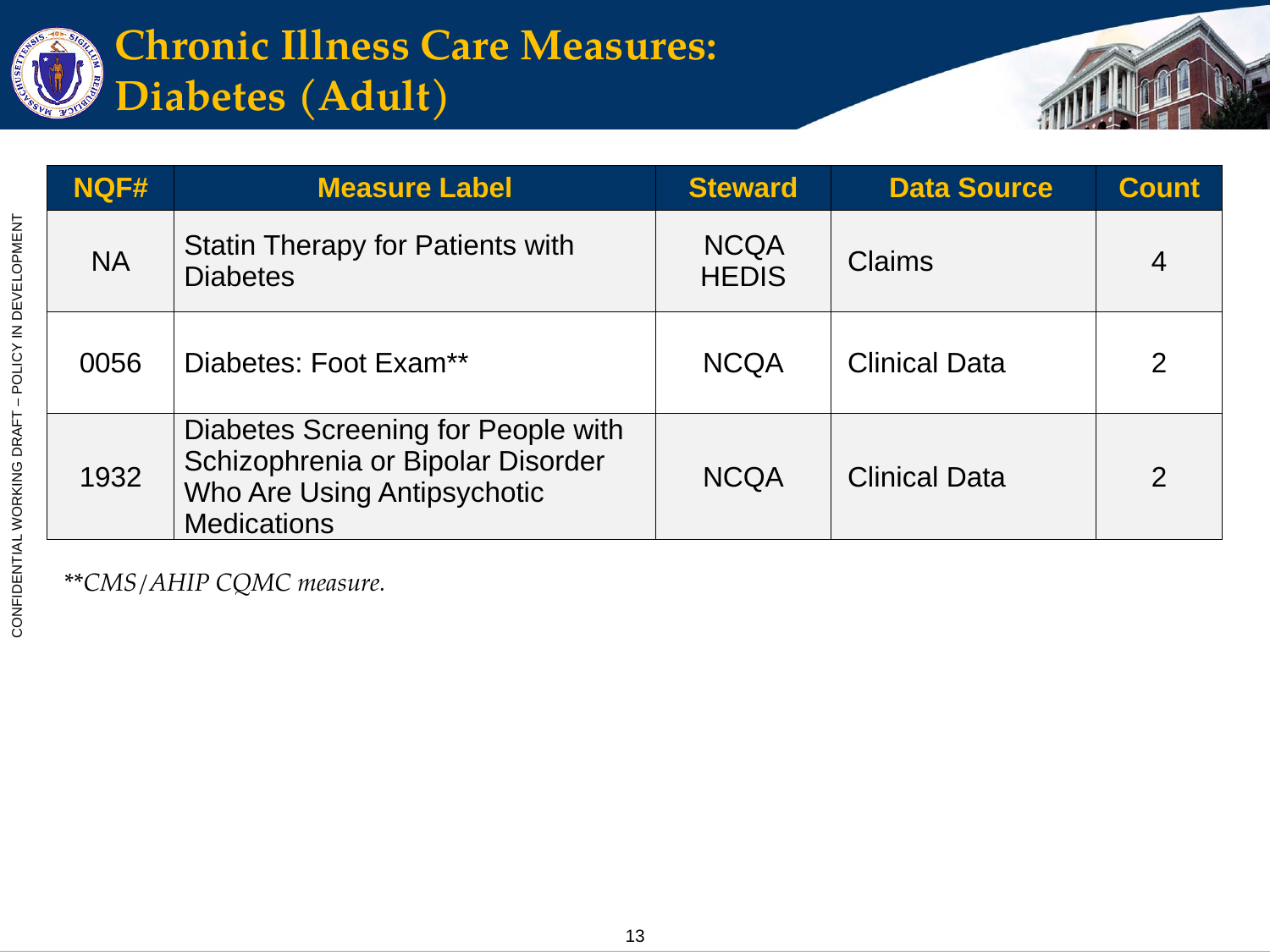

# Chronic Illness Care Measures: Diabetes (Adult)
| NQF# | Measure Label | Steward | Data Source | Count |
| --- | --- | --- | --- | --- |
| NA | Statin Therapy for Patients with Diabetes | NCQA HEDIS | Claims | 4 |
| 0056 | Diabetes: Foot Exam\*\* | NCQA | Clinical Data | 2 |
| 1932 | Diabetes Screening for People with Schizophrenia or Bipolar Disorder Who Are Using Antipsychotic Medications | NCQA | Clinical Data | 2 |
**CMS/AHIP CQMC measure.